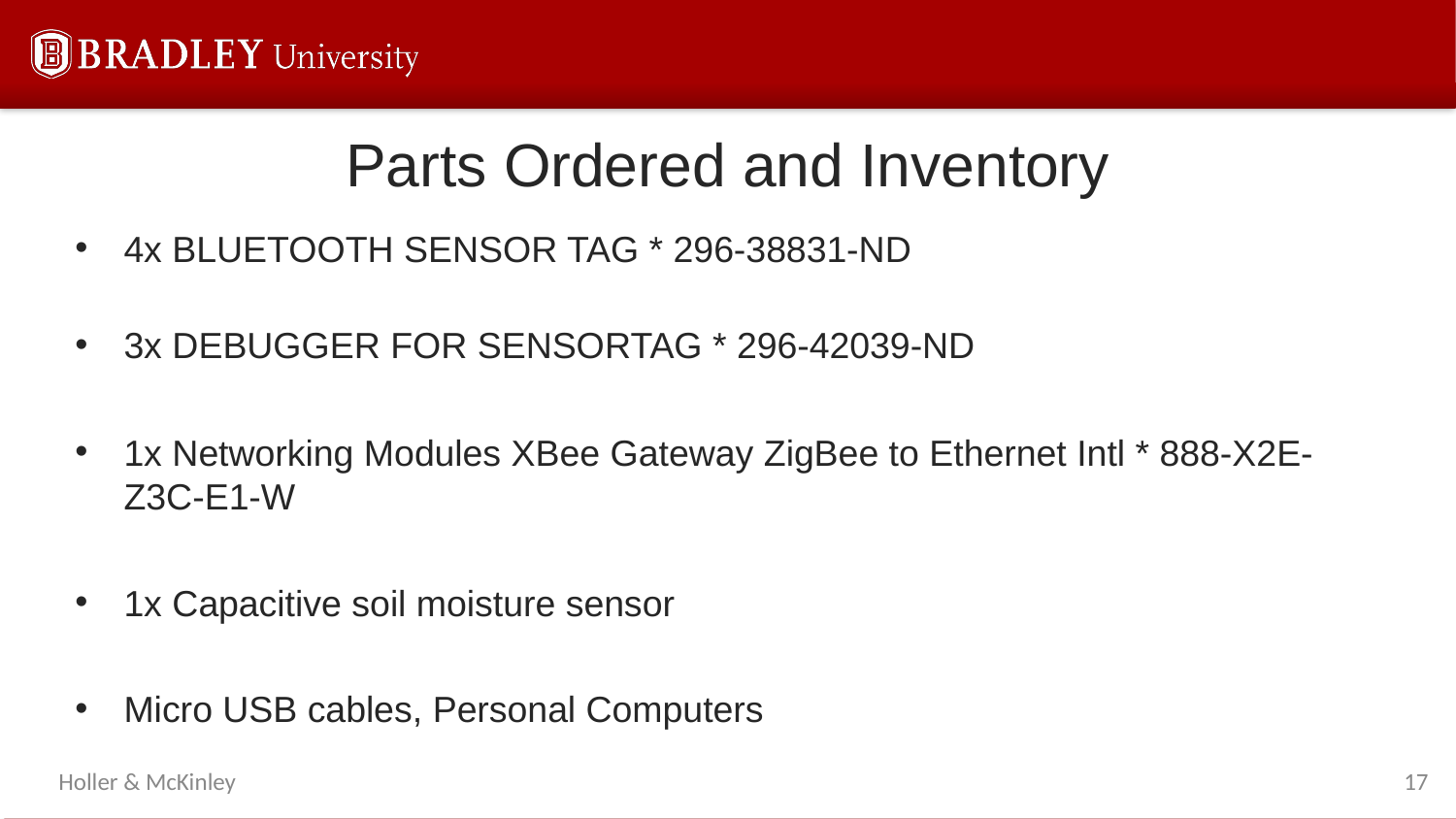

# Parts Ordered and Inventory
4x BLUETOOTH SENSOR TAG * 296-38831-ND

3x DEBUGGER FOR SENSORTAG * 296-42039-ND

1x Networking Modules XBee Gateway ZigBee to Ethernet Intl * 888-X2E-Z3C-E1-W

1x Capacitive soil moisture sensor

Micro USB cables, Personal Computers
17
Holler & McKinley